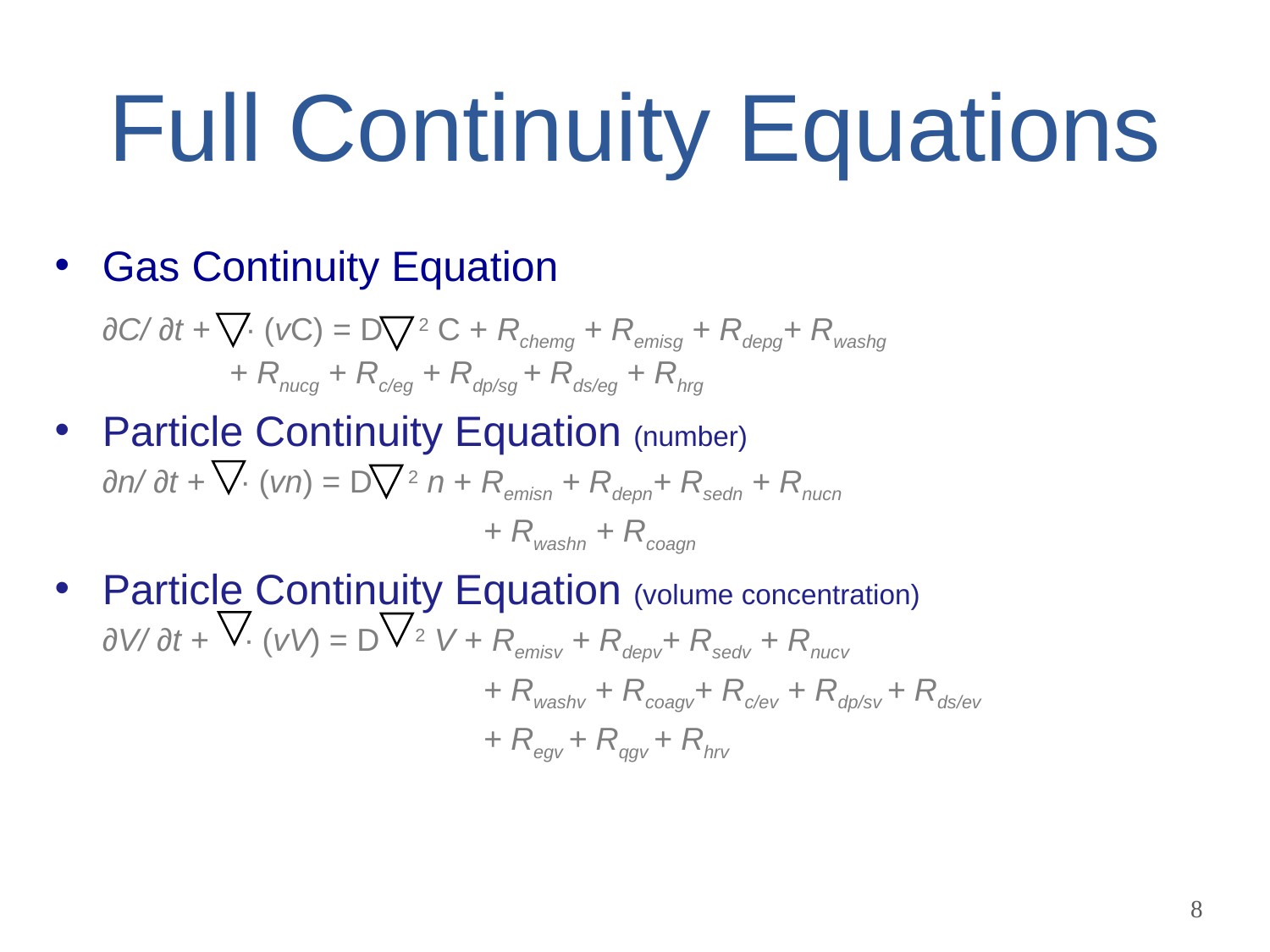

# Full Continuity Equations
Gas Continuity Equation
	∂C/ ∂t +    ∙ (vC) = D    2 C + Rchemg + Remisg + Rdepg+ Rwashg 			+ Rnucg + Rc/eg + Rdp/sg + Rds/eg + Rhrg
Particle Continuity Equation (number)
	∂n/ ∂t +    ∙ (vn) = D    2 n + Remisn + Rdepn+ Rsedn + Rnucn
				+ Rwashn + Rcoagn
Particle Continuity Equation (volume concentration)
 	∂V/ ∂t +    ∙ (vV) = D    2 V + Remisv + Rdepv+ Rsedv + Rnucv
				+ Rwashv + Rcoagv+ Rc/ev + Rdp/sv + Rds/ev
				+ Regv + Rqgv + Rhrv

8